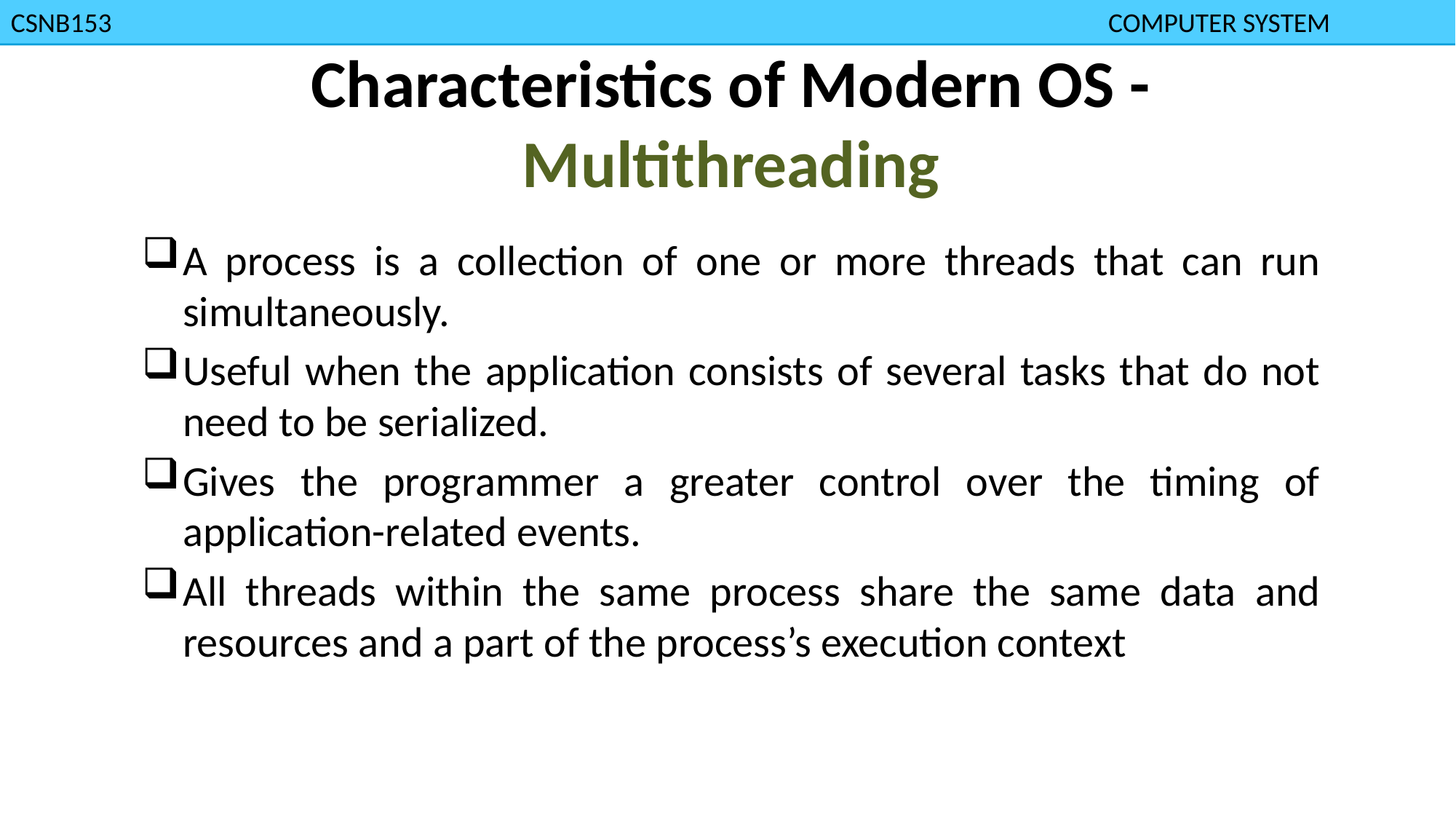

CSNB153						               				 COMPUTER SYSTEM
Characteristics of Modern OS -
Multithreading
A process is a collection of one or more threads that can run simultaneously.
Useful when the application consists of several tasks that do not need to be serialized.
Gives the programmer a greater control over the timing of application-related events.
All threads within the same process share the same data and resources and a part of the process’s execution context